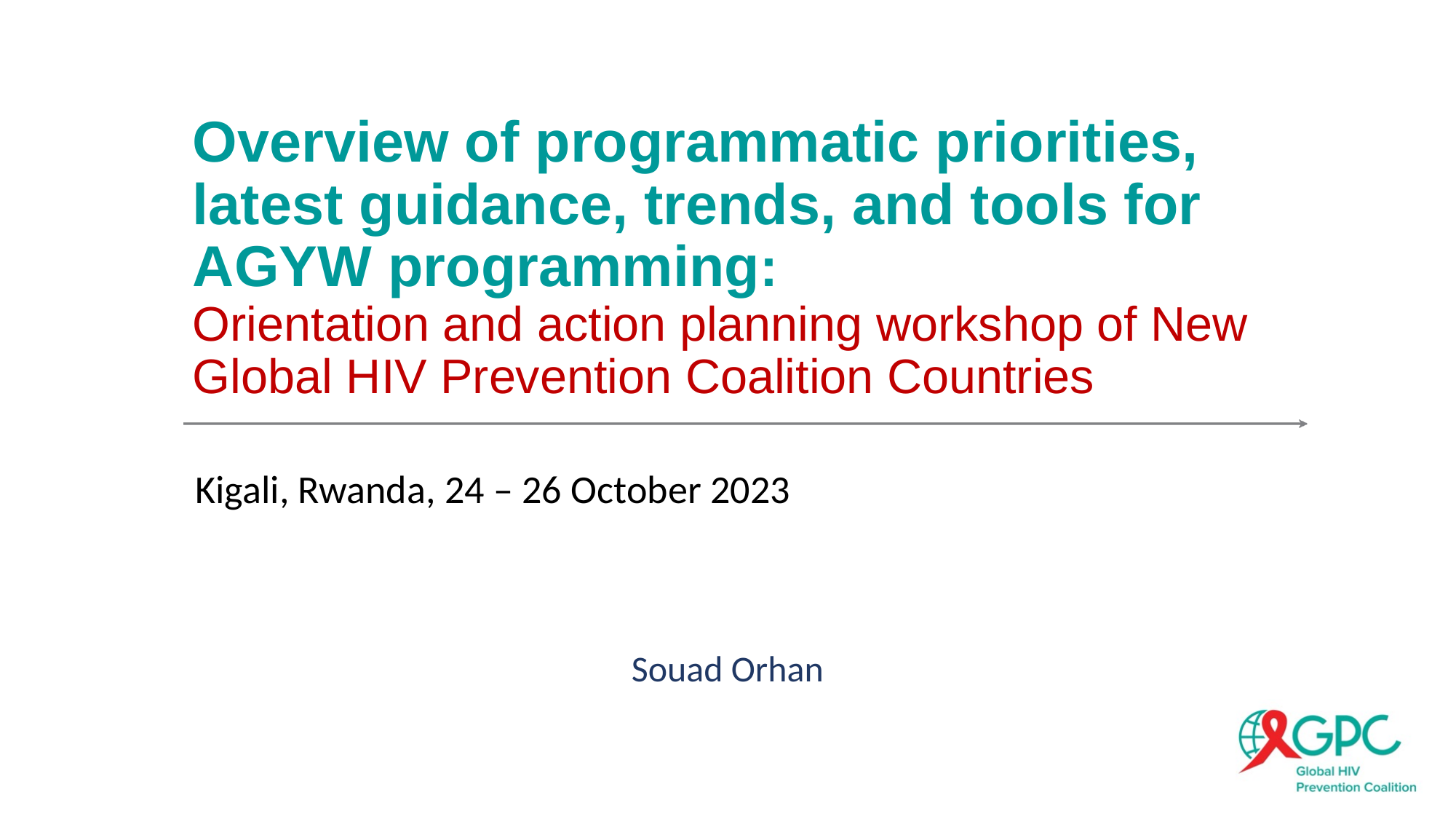

# Overview of programmatic priorities, latest guidance, trends, and tools for AGYW programming: Orientation and action planning workshop of New Global HIV Prevention Coalition Countries
Kigali, Rwanda, 24 – 26 October 2023
Souad Orhan